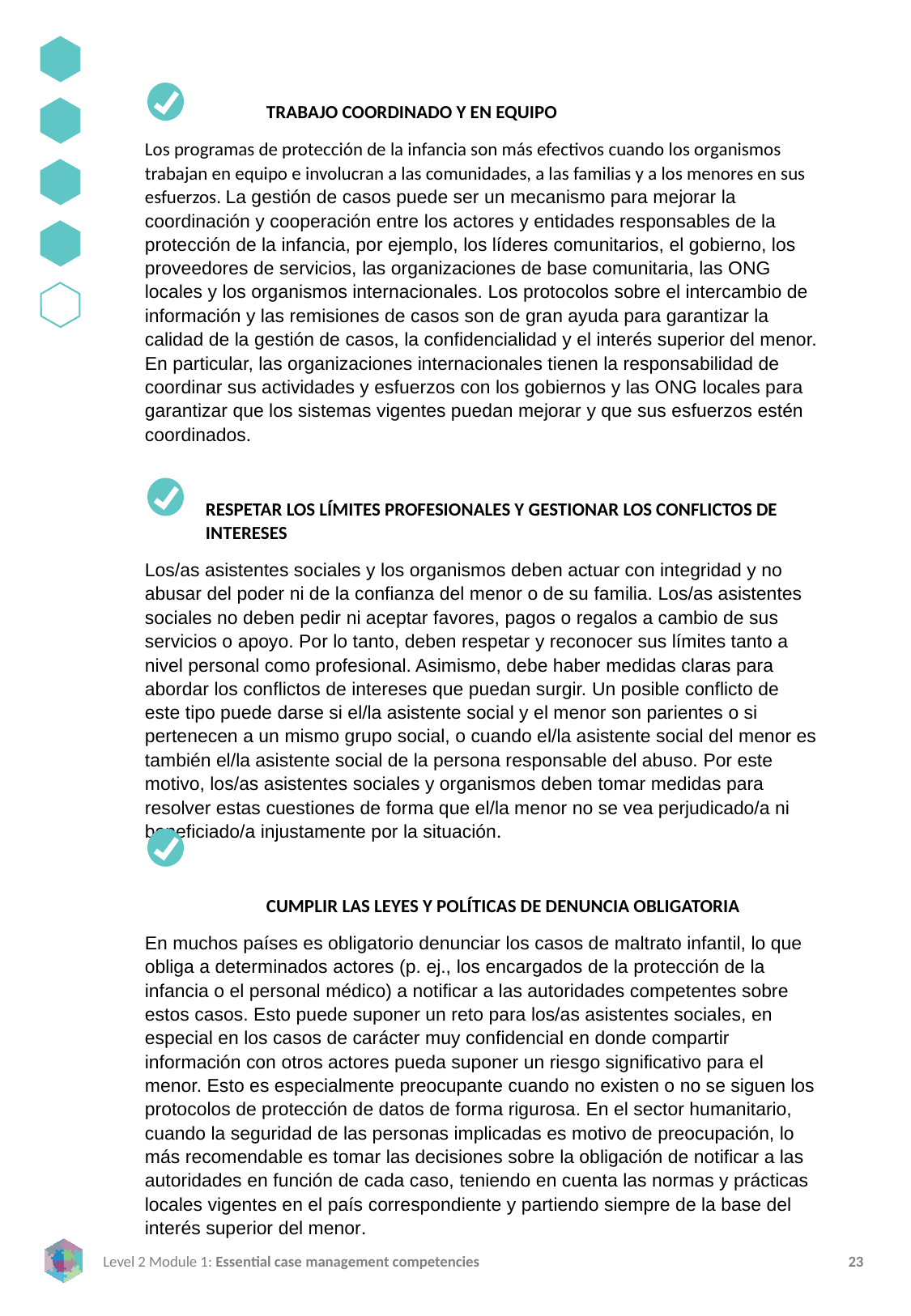

TRABAJO COORDINADO Y EN EQUIPO
Los programas de protección de la infancia son más efectivos cuando los organismos trabajan en equipo e involucran a las comunidades, a las familias y a los menores en sus esfuerzos. La gestión de casos puede ser un mecanismo para mejorar la coordinación y cooperación entre los actores y entidades responsables de la protección de la infancia, por ejemplo, los líderes comunitarios, el gobierno, los proveedores de servicios, las organizaciones de base comunitaria, las ONG locales y los organismos internacionales. Los protocolos sobre el intercambio de información y las remisiones de casos son de gran ayuda para garantizar la calidad de la gestión de casos, la confidencialidad y el interés superior del menor. En particular, las organizaciones internacionales tienen la responsabilidad de coordinar sus actividades y esfuerzos con los gobiernos y las ONG locales para garantizar que los sistemas vigentes puedan mejorar y que sus esfuerzos estén coordinados.

RESPETAR LOS LÍMITES PROFESIONALES Y GESTIONAR LOS CONFLICTOS DE INTERESES
Los/as asistentes sociales y los organismos deben actuar con integridad y no abusar del poder ni de la confianza del menor o de su familia. Los/as asistentes sociales no deben pedir ni aceptar favores, pagos o regalos a cambio de sus servicios o apoyo. Por lo tanto, deben respetar y reconocer sus límites tanto a nivel personal como profesional. Asimismo, debe haber medidas claras para abordar los conflictos de intereses que puedan surgir. Un posible conflicto de este tipo puede darse si el/la asistente social y el menor son parientes o si pertenecen a un mismo grupo social, o cuando el/la asistente social del menor es también el/la asistente social de la persona responsable del abuso. Por este motivo, los/as asistentes sociales y organismos deben tomar medidas para resolver estas cuestiones de forma que el/la menor no se vea perjudicado/a ni beneficiado/a injustamente por la situación.

	CUMPLIR LAS LEYES Y POLÍTICAS DE DENUNCIA OBLIGATORIA
En muchos países es obligatorio denunciar los casos de maltrato infantil, lo que obliga a determinados actores (p. ej., los encargados de la protección de la infancia o el personal médico) a notificar a las autoridades competentes sobre estos casos. Esto puede suponer un reto para los/as asistentes sociales, en especial en los casos de carácter muy confidencial en donde compartir información con otros actores pueda suponer un riesgo significativo para el menor. Esto es especialmente preocupante cuando no existen o no se siguen los protocolos de protección de datos de forma rigurosa. En el sector humanitario, cuando la seguridad de las personas implicadas es motivo de preocupación, lo más recomendable es tomar las decisiones sobre la obligación de notificar a las autoridades en función de cada caso, teniendo en cuenta las normas y prácticas locales vigentes en el país correspondiente y partiendo siempre de la base del interés superior del menor.